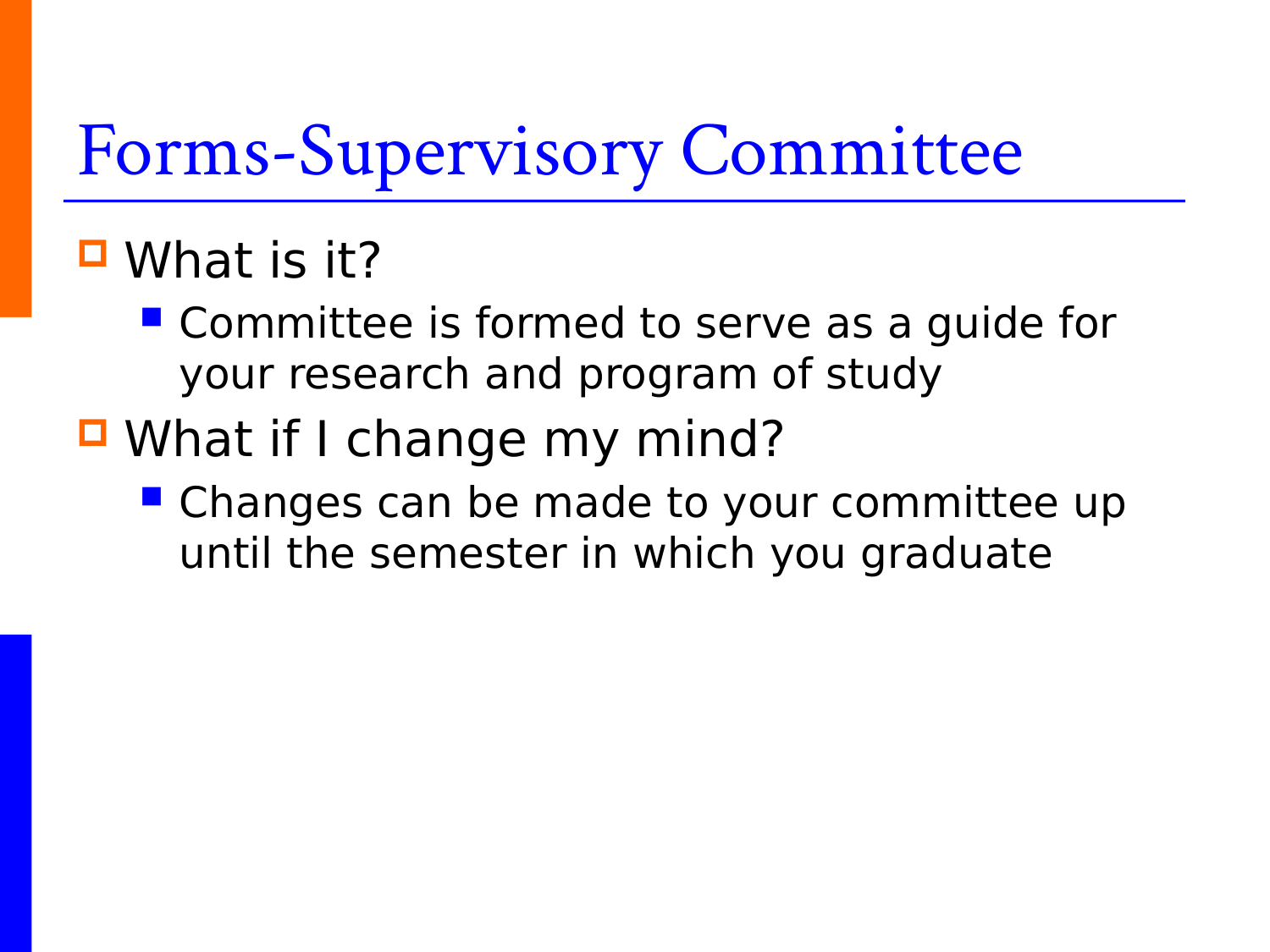

# Forms-Supervisory Committee
What is it?
Committee is formed to serve as a guide for your research and program of study
What if I change my mind?
Changes can be made to your committee up until the semester in which you graduate